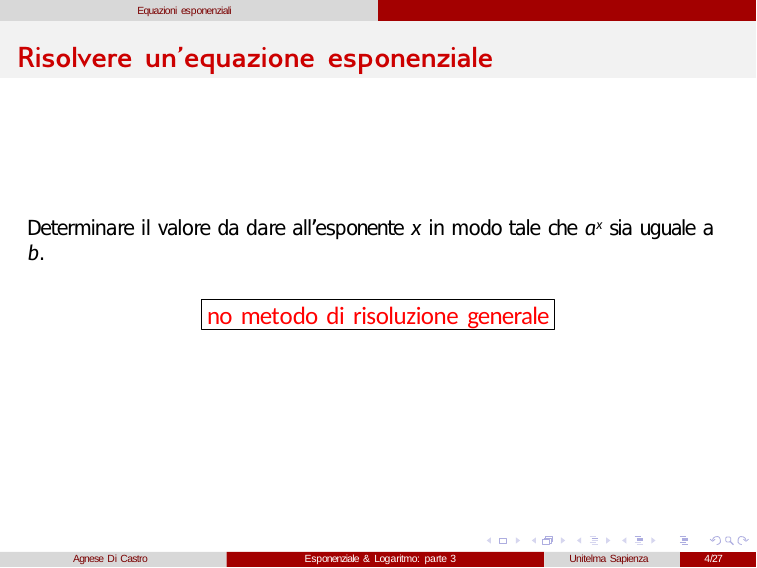

Equazioni esponenziali

# Risolvere un’equazione esponenziale
Determinare il valore da dare all’esponente x in modo tale che ax  sia uguale a b.
no metodo di risoluzione generale

Agnese Di Castro
Esponenziale & Logaritmo: parte 3
Unitelma Sapienza
4/27